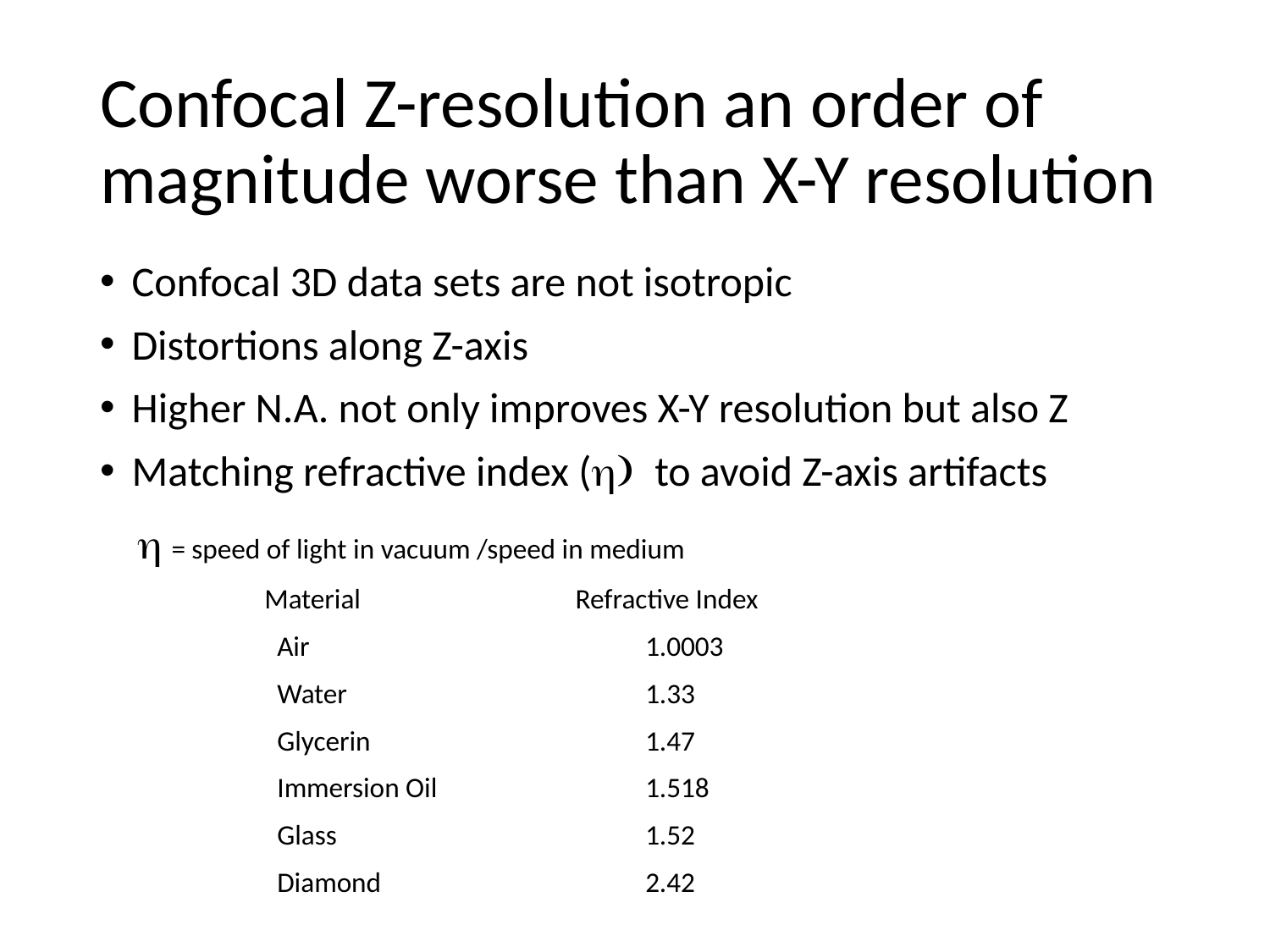

# Confocal Z-resolution an order of magnitude worse than X-Y resolution
Confocal 3D data sets are not isotropic
Distortions along Z-axis
Higher N.A. not only improves X-Y resolution but also Z
Matching refractive index (η) to avoid Z-axis artifacts
η = speed of light in vacuum /speed in medium
	Material               	         Refractive Index
	  Air			1.0003
	  Water 			1.33
	  Glycerin 			1.47
	  Immersion Oil 		1.518
	  Glass 			1.52
	  Diamond  		2.42